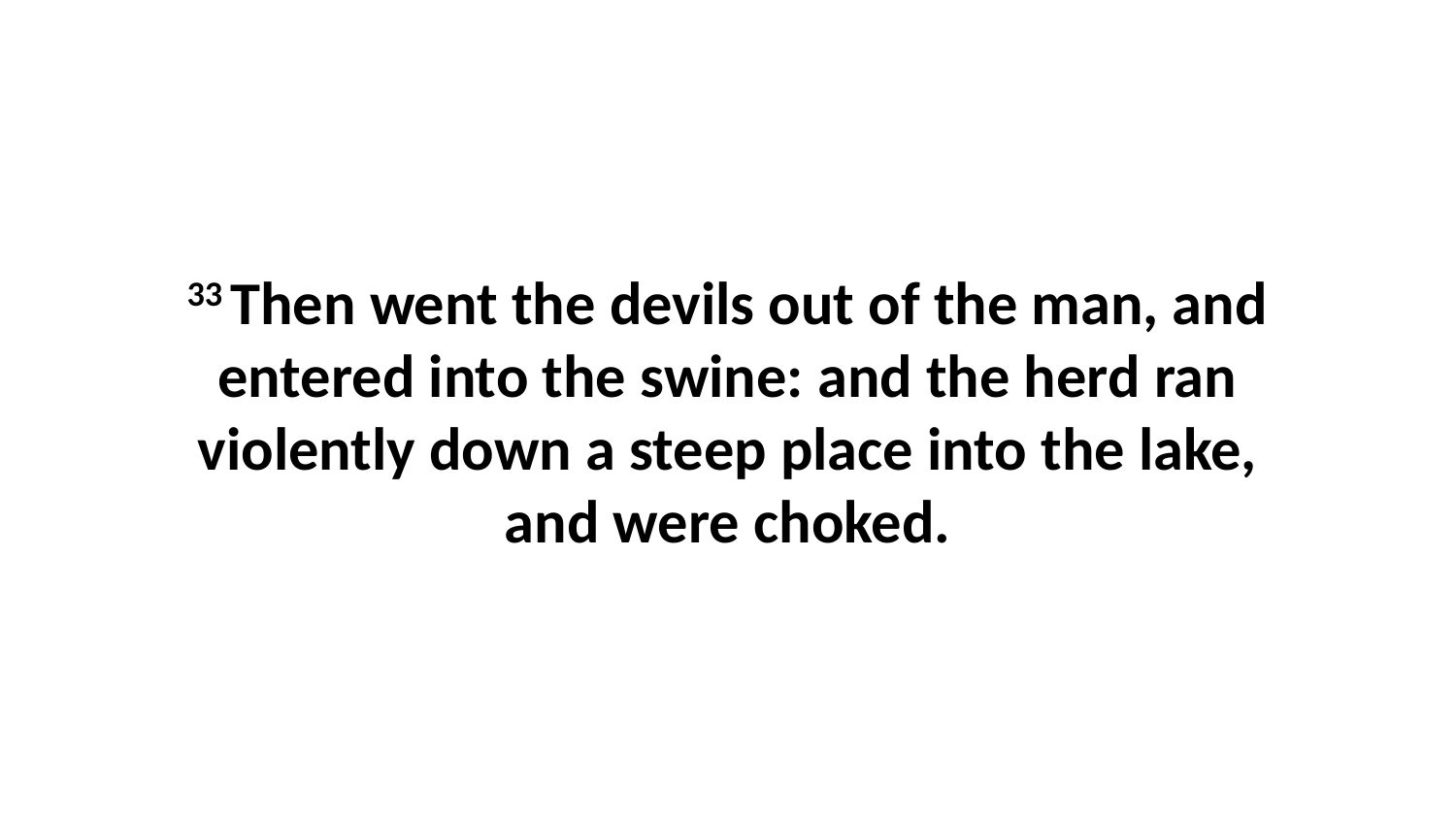

33 Then went the devils out of the man, and entered into the swine: and the herd ran violently down a steep place into the lake, and were choked.